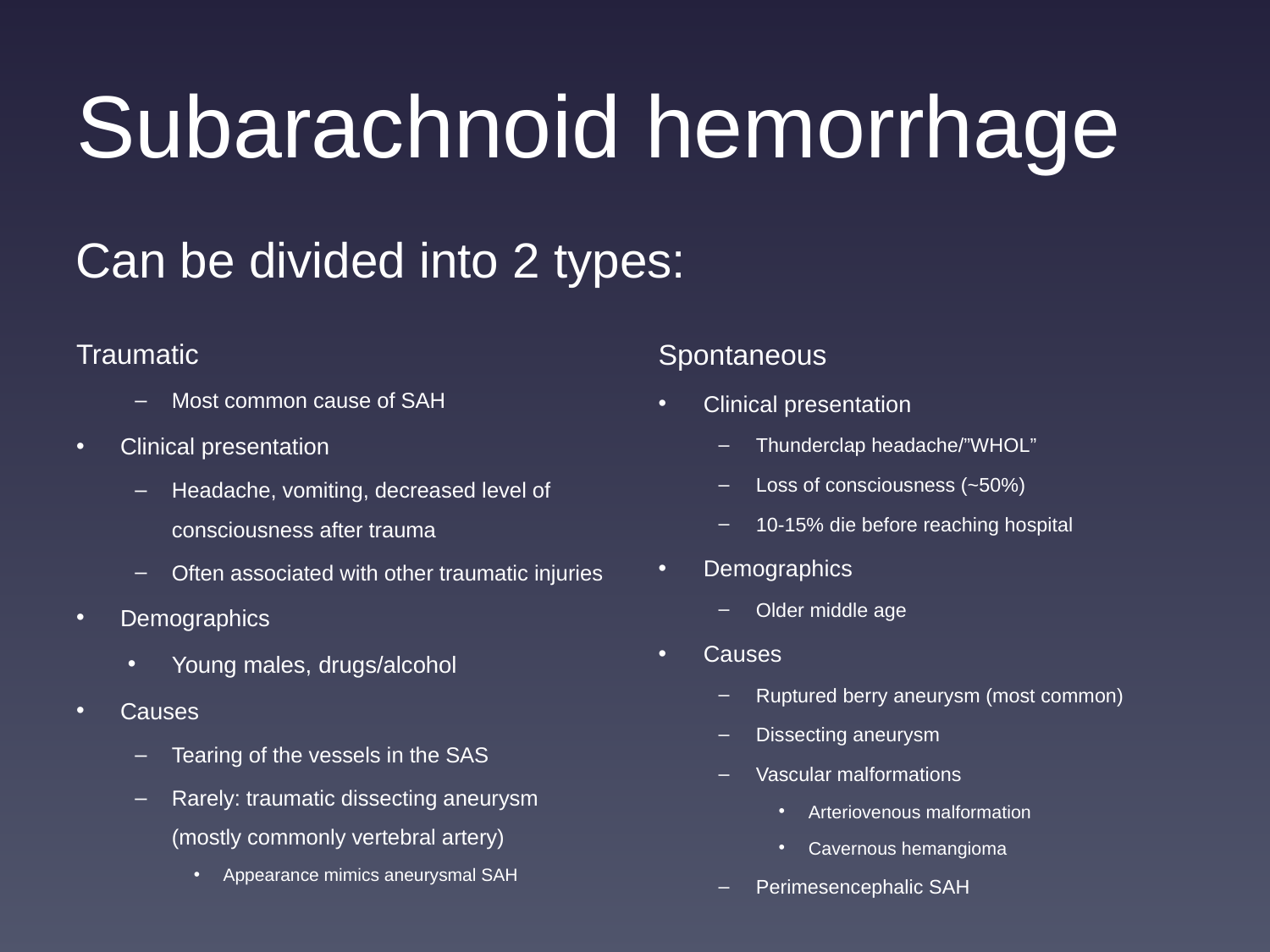

# Subarachnoid hemorrhage
Can be divided into 2 types:
Traumatic
Most common cause of SAH
Clinical presentation
Headache, vomiting, decreased level of consciousness after trauma
Often associated with other traumatic injuries
Demographics
Young males, drugs/alcohol
Causes
Tearing of the vessels in the SAS
Rarely: traumatic dissecting aneurysm (mostly commonly vertebral artery)
Appearance mimics aneurysmal SAH

Spontaneous
Clinical presentation
Thunderclap headache/”WHOL”
Loss of consciousness (~50%)
10-15% die before reaching hospital
Demographics
Older middle age
Causes
Ruptured berry aneurysm (most common)
Dissecting aneurysm
Vascular malformations
Arteriovenous malformation
Cavernous hemangioma
Perimesencephalic SAH